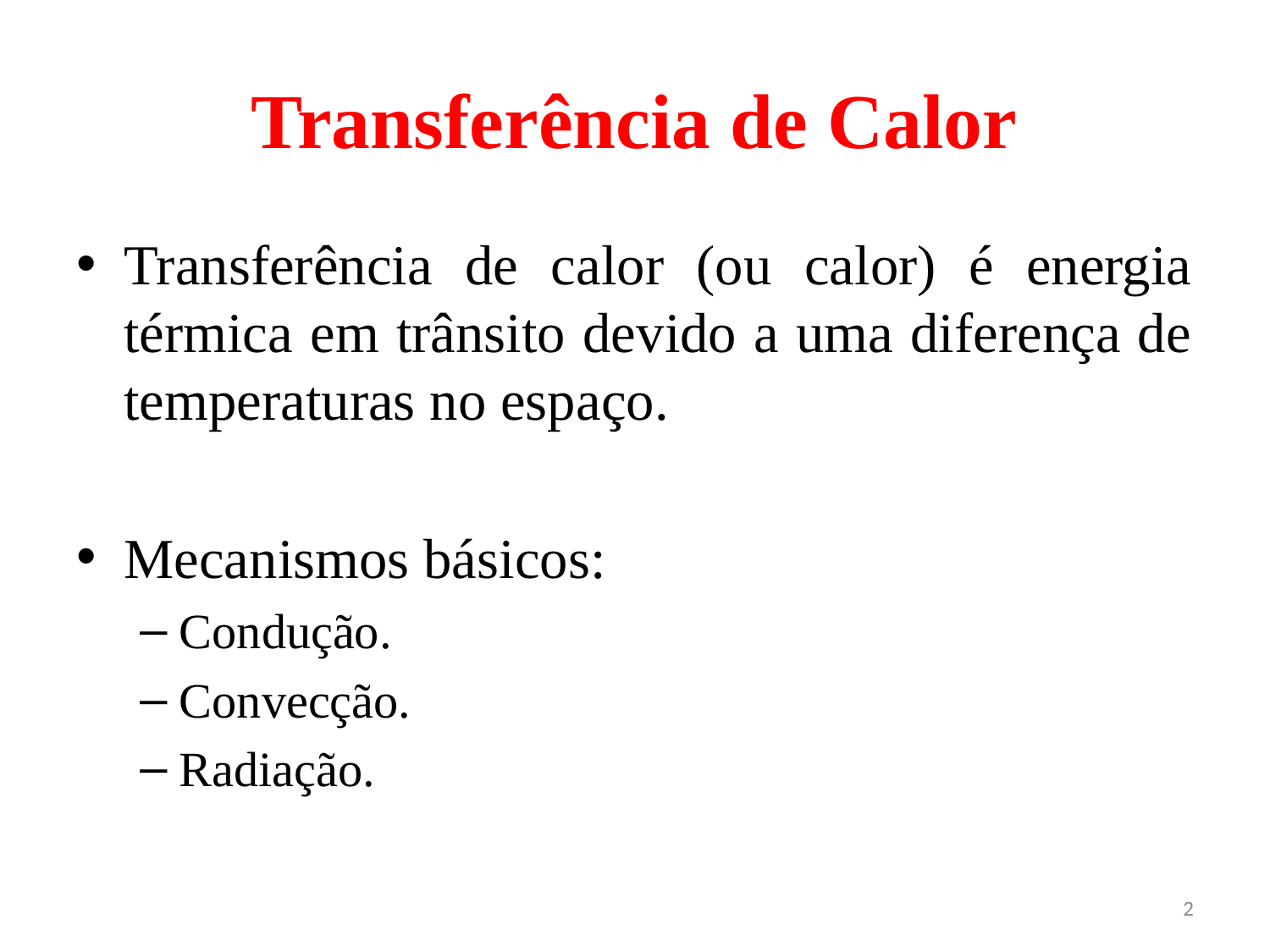

# Transferência de Calor
Transferência de calor (ou calor) é energia térmica em trânsito devido a uma diferença de temperaturas no espaço.

Mecanismos básicos:
Condução.
Convecção.
Radiação.
2